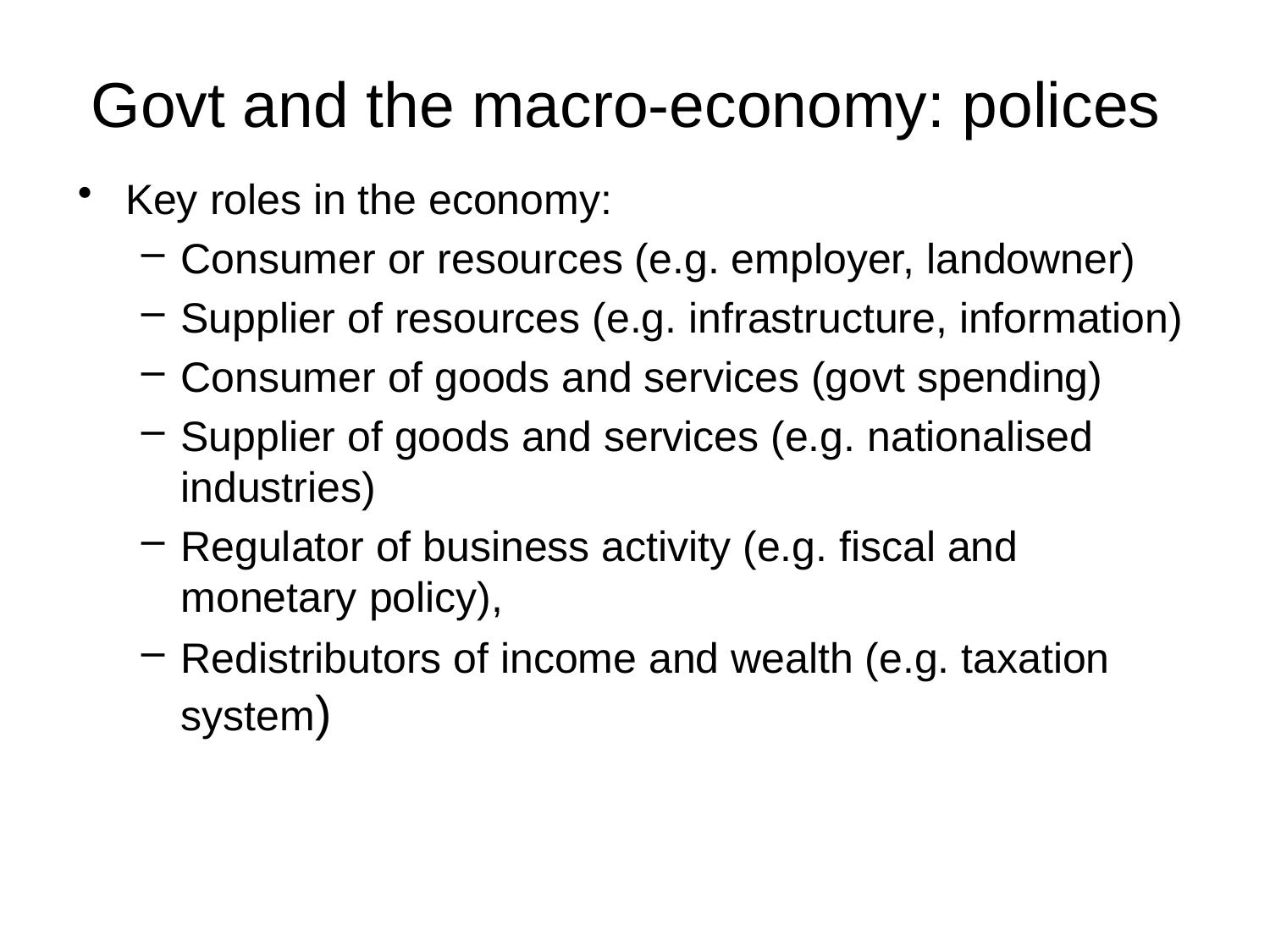

# Govt and the macro-economy: polices
Key roles in the economy:
Consumer or resources (e.g. employer, landowner)
Supplier of resources (e.g. infrastructure, information)
Consumer of goods and services (govt spending)
Supplier of goods and services (e.g. nationalised industries)
Regulator of business activity (e.g. fiscal and monetary policy),
Redistributors of income and wealth (e.g. taxation system)